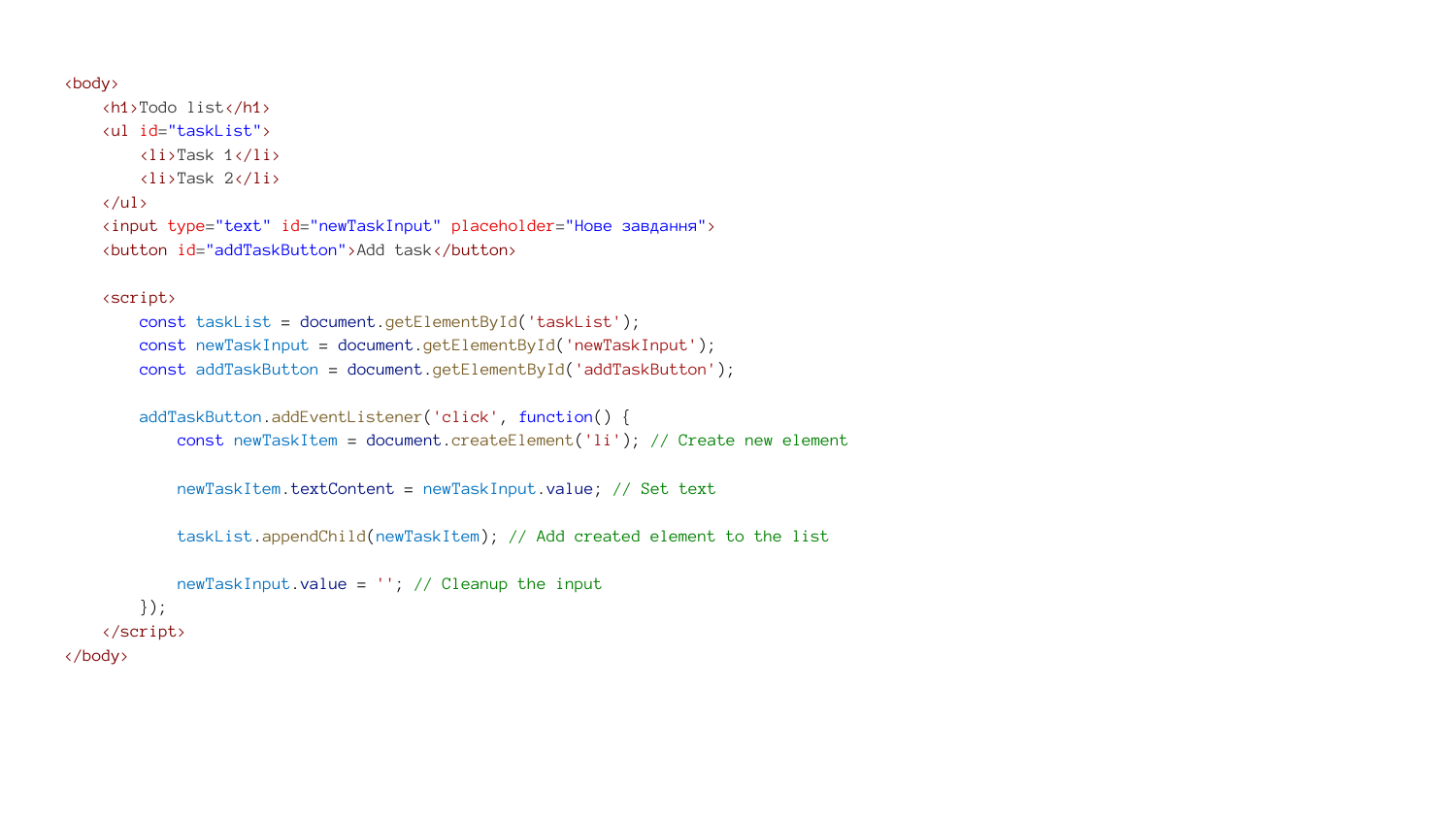

<body>
    <h1>Todo list</h1>
    <ul id="taskList">
        <li>Task 1</li>
        <li>Task 2</li>
    </ul>
    <input type="text" id="newTaskInput" placeholder="Нове завдання">
    <button id="addTaskButton">Add task</button>

    <script>
        const taskList = document.getElementById('taskList');
        const newTaskInput = document.getElementById('newTaskInput');
        const addTaskButton = document.getElementById('addTaskButton');

        addTaskButton.addEventListener('click', function() {
            const newTaskItem = document.createElement('li'); // Create new element

            newTaskItem.textContent = newTaskInput.value; // Set text

            taskList.appendChild(newTaskItem); // Add created element to the list

            newTaskInput.value = ''; // Cleanup the input
        });
    </script>
</body>